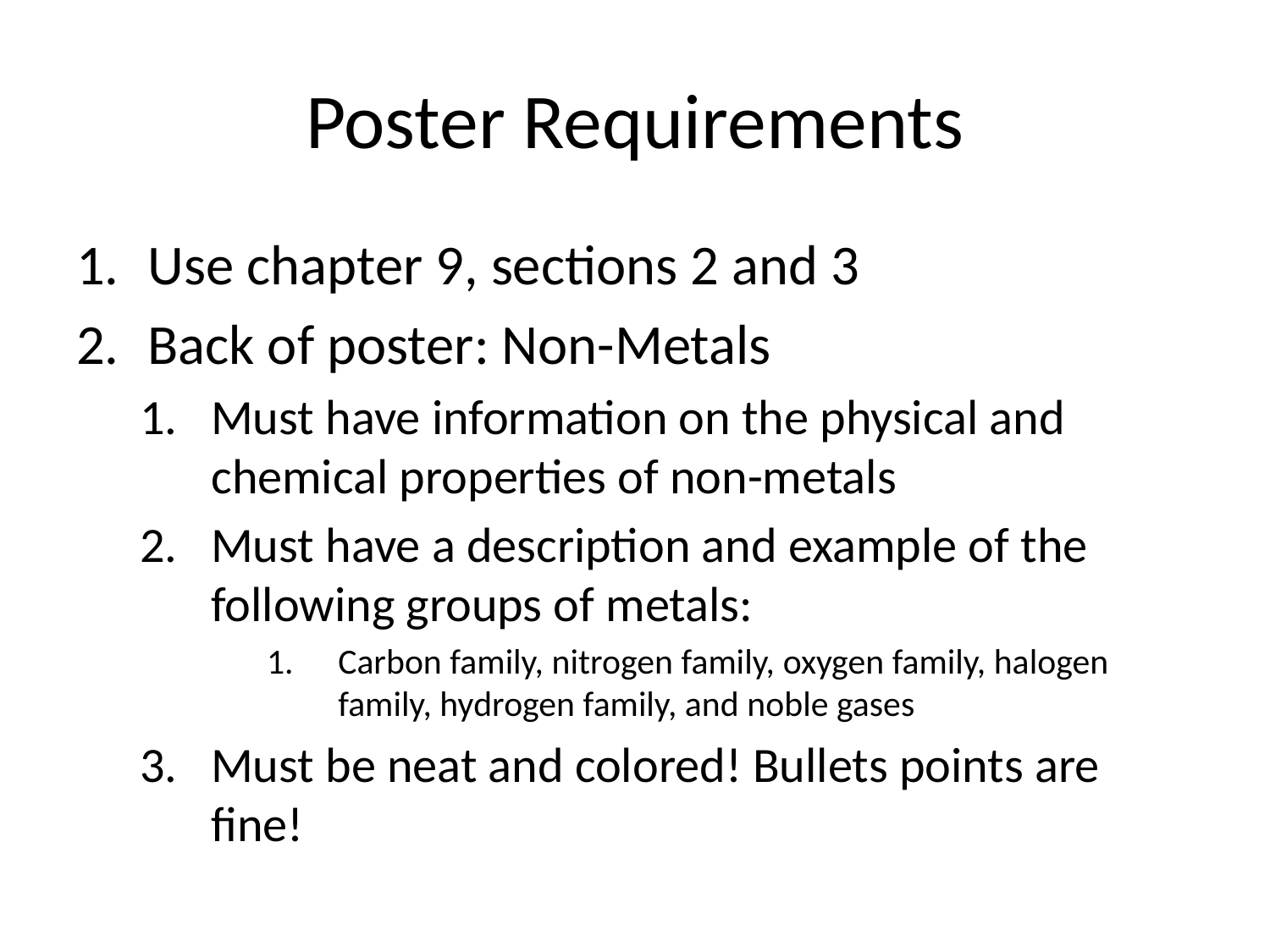

# Poster Requirements
Use chapter 9, sections 2 and 3
Back of poster: Non-Metals
Must have information on the physical and chemical properties of non-metals
Must have a description and example of the following groups of metals:
Carbon family, nitrogen family, oxygen family, halogen family, hydrogen family, and noble gases
Must be neat and colored! Bullets points are fine!